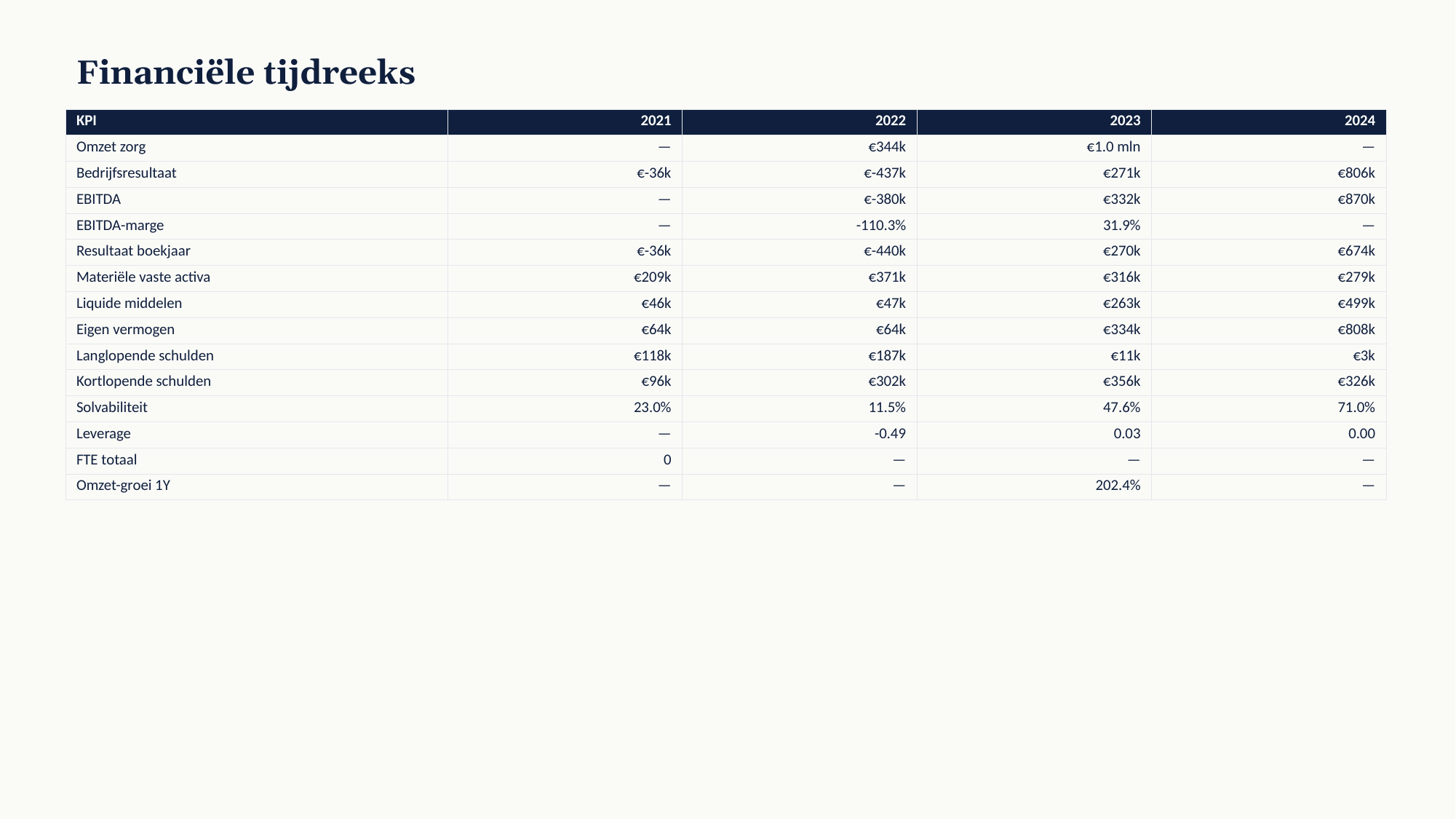

Financiële tijdreeks
| KPI | 2021 | 2022 | 2023 | 2024 |
| --- | --- | --- | --- | --- |
| Omzet zorg | — | €344k | €1.0 mln | — |
| Bedrijfsresultaat | €-36k | €-437k | €271k | €806k |
| EBITDA | — | €-380k | €332k | €870k |
| EBITDA-marge | — | -110.3% | 31.9% | — |
| Resultaat boekjaar | €-36k | €-440k | €270k | €674k |
| Materiële vaste activa | €209k | €371k | €316k | €279k |
| Liquide middelen | €46k | €47k | €263k | €499k |
| Eigen vermogen | €64k | €64k | €334k | €808k |
| Langlopende schulden | €118k | €187k | €11k | €3k |
| Kortlopende schulden | €96k | €302k | €356k | €326k |
| Solvabiliteit | 23.0% | 11.5% | 47.6% | 71.0% |
| Leverage | — | -0.49 | 0.03 | 0.00 |
| FTE totaal | 0 | — | — | — |
| Omzet-groei 1Y | — | — | 202.4% | — |